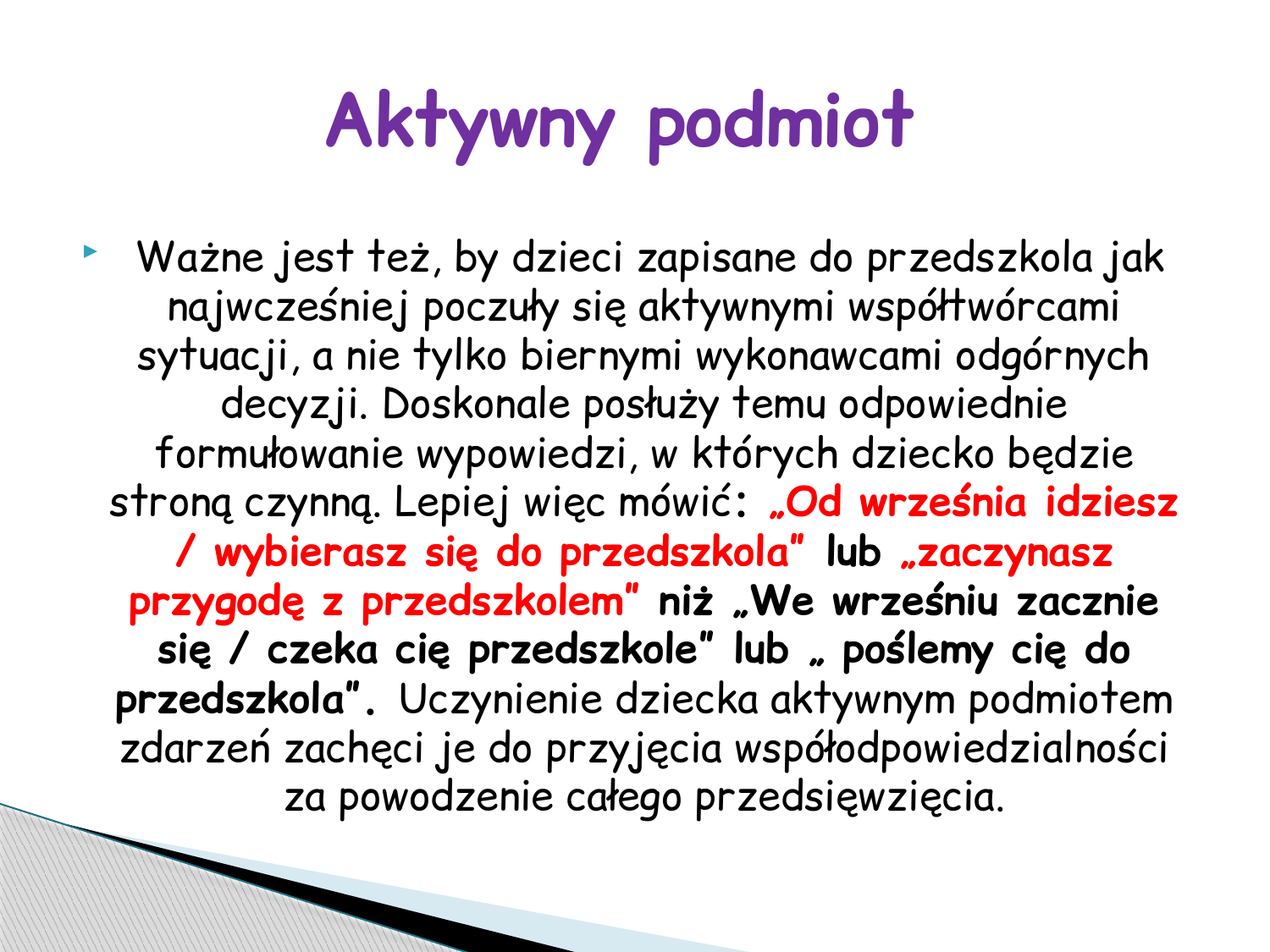

# Aktywny podmiot

 Ważne jest też, by dzieci zapisane do przedszkola jak najwcześniej poczuły się aktywnymi współtwórcami sytuacji, a nie tylko biernymi wykonawcami odgórnych decyzji. Doskonale posłuży temu odpowiednie formułowanie wypowiedzi, w których dziecko będzie stroną czynną. Lepiej więc mówić: „Od września idziesz / wybierasz się do przedszkola” lub „zaczynasz przygodę z przedszkolem” niż „We wrześniu zacznie się / czeka cię przedszkole” lub „ poślemy cię do przedszkola”. Uczynienie dziecka aktywnym podmiotem zdarzeń zachęci je do przyjęcia współodpowiedzialności za powodzenie całego przedsięwzięcia.